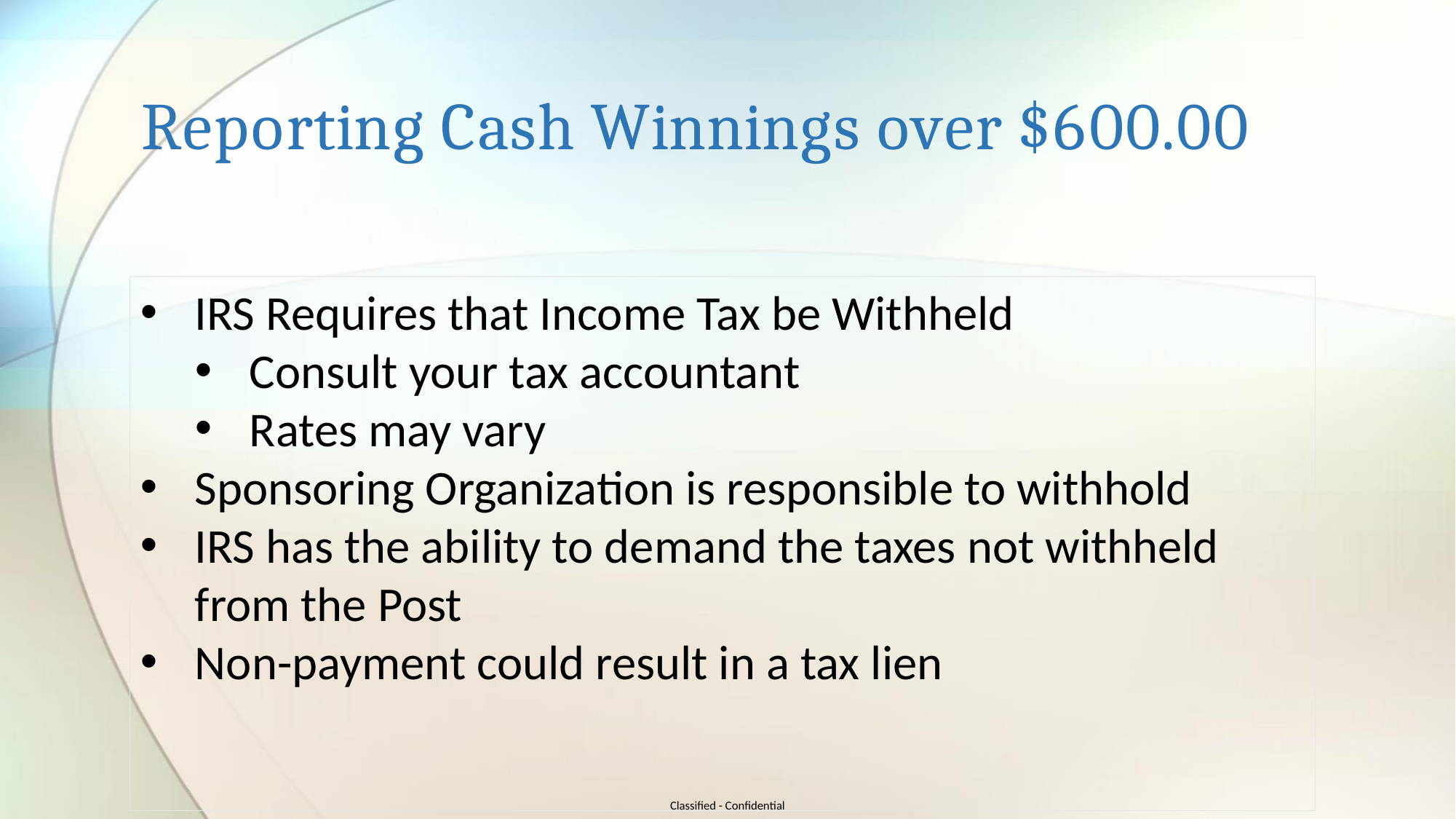

# Reporting Cash Winnings over $600.00
IRS Requires that Income Tax be Withheld
Consult your tax accountant
Rates may vary
Sponsoring Organization is responsible to withhold
IRS has the ability to demand the taxes not withheld from the Post
Non-payment could result in a tax lien